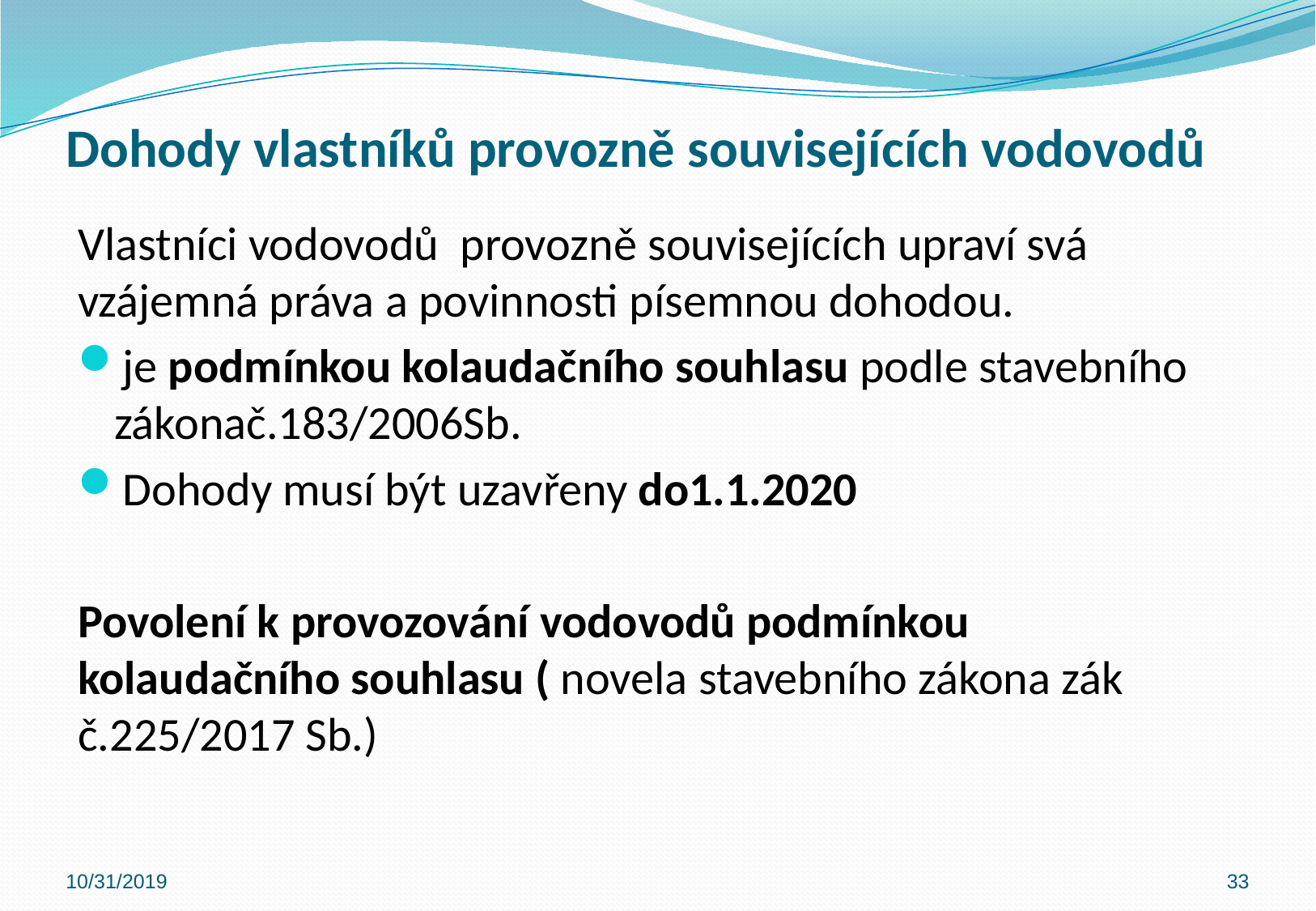

# Dohody vlastníků provozně souvisejících vodovodů
Vlastníci vodovodů  provozně souvisejících upraví svá vzájemná práva a povinnosti písemnou dohodou.
je podmínkou kolaudačního souhlasu podle stavebního zákonač.183/2006Sb.
Dohody musí být uzavřeny do1.1.2020

Povolení k provozování vodovodů podmínkou kolaudačního souhlasu ( novela stavebního zákona zák č.225/2017 Sb.)

10/31/2019
33